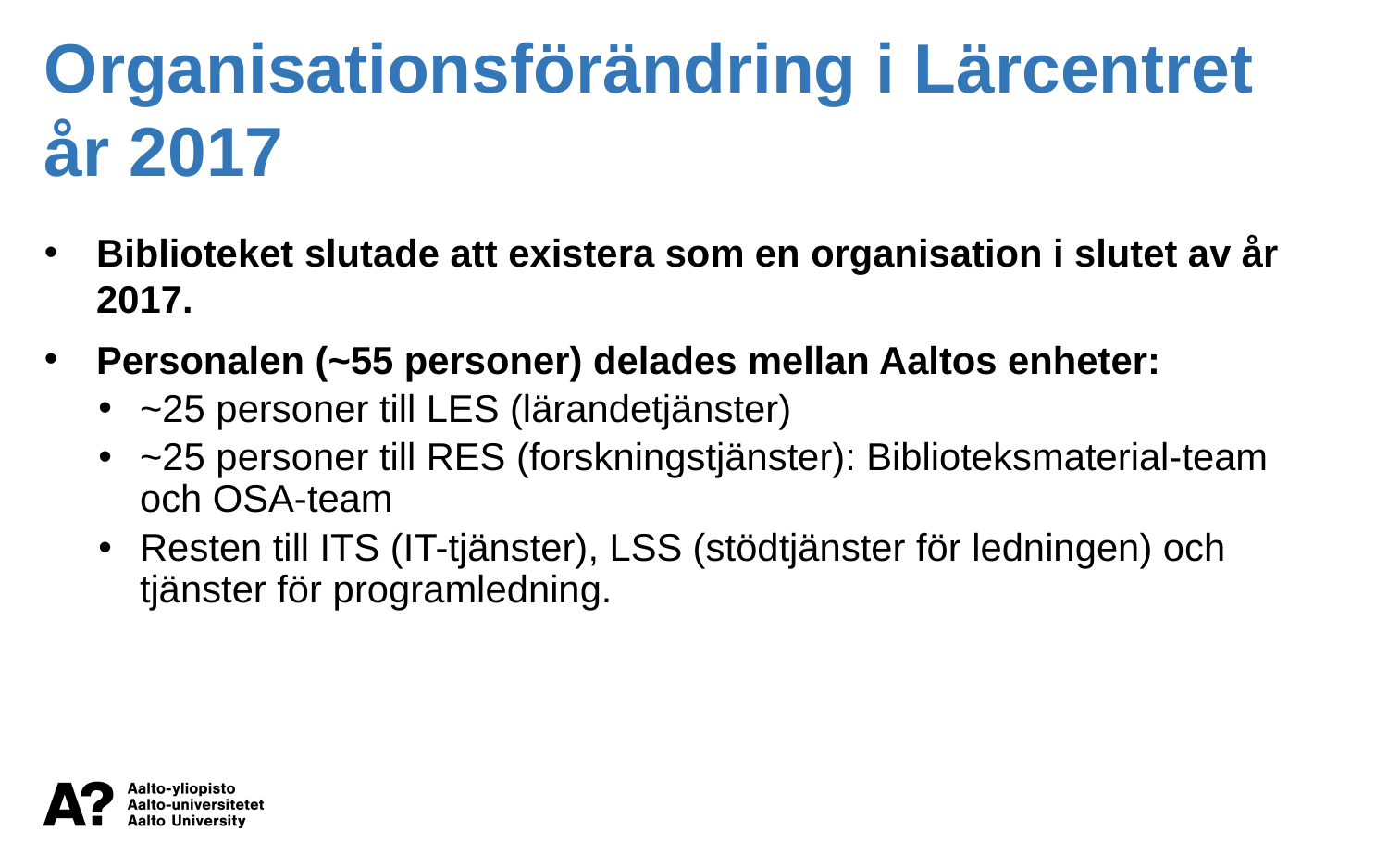

Organisationsförändring i Lärcentret år 2017
Biblioteket slutade att existera som en organisation i slutet av år 2017.
Personalen (~55 personer) delades mellan Aaltos enheter:
~25 personer till LES (lärandetjänster)
~25 personer till RES (forskningstjänster): Biblioteksmaterial-team      och OSA-team
Resten till ITS (IT-tjänster), LSS (stödtjänster för ledningen) och tjänster för programledning.